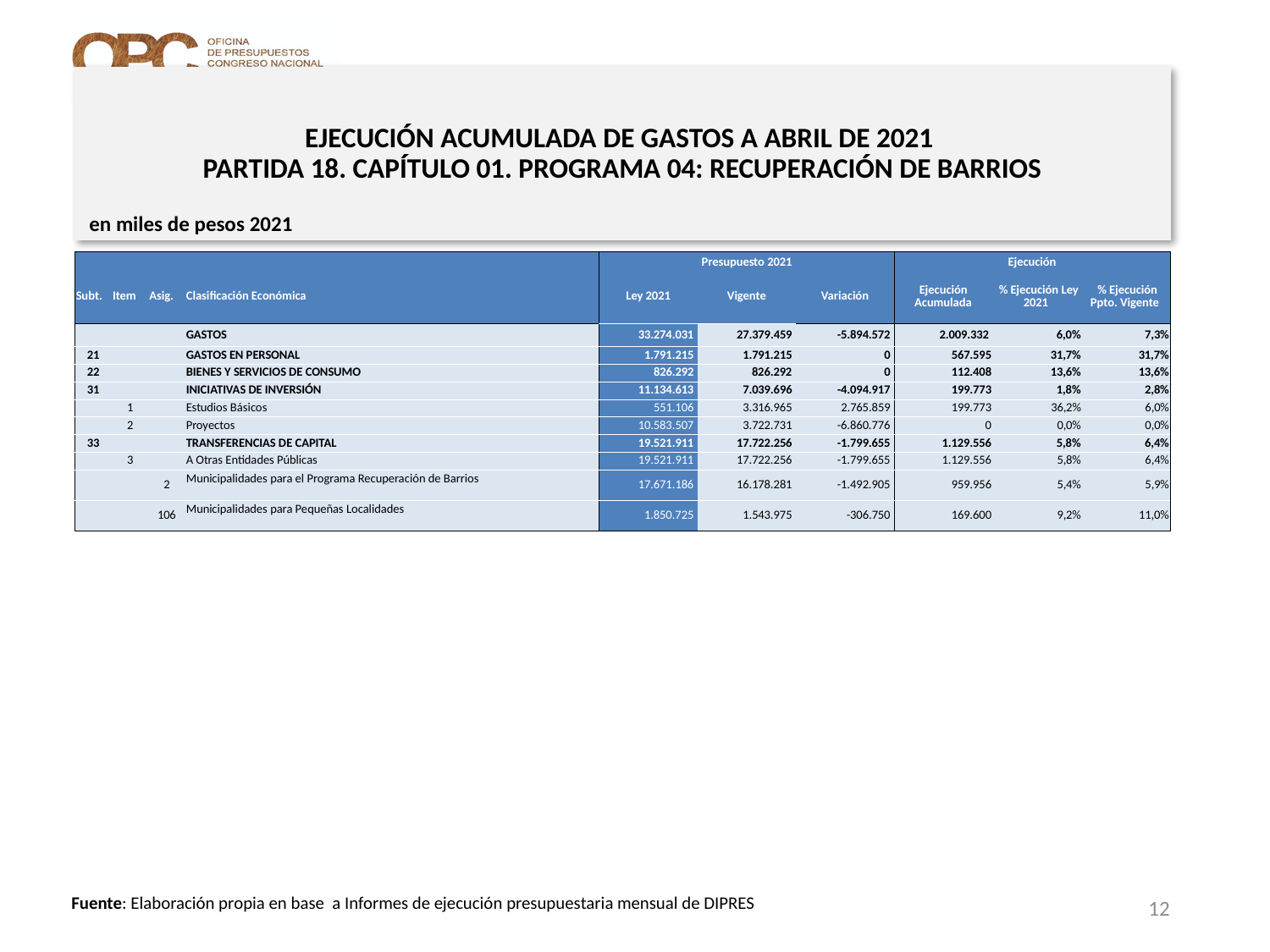

# EJECUCIÓN ACUMULADA DE GASTOS A ABRIL DE 2021 PARTIDA 18. CAPÍTULO 01. PROGRAMA 04: RECUPERACIÓN DE BARRIOS
en miles de pesos 2021
|  |  |  |  | Presupuesto 2021 |  |  | Ejecución |  |  |
| --- | --- | --- | --- | --- | --- | --- | --- | --- | --- |
| Subt. | Item | Asig. | Clasificación Económica | Ley 2021 | Vigente | Variación | Ejecución Acumulada | % Ejecución Ley 2021 | % Ejecución Ppto. Vigente |
|  |  |  | GASTOS | 33.274.031 | 27.379.459 | -5.894.572 | 2.009.332 | 6,0% | 7,3% |
| 21 |  |  | GASTOS EN PERSONAL | 1.791.215 | 1.791.215 | 0 | 567.595 | 31,7% | 31,7% |
| 22 |  |  | BIENES Y SERVICIOS DE CONSUMO | 826.292 | 826.292 | 0 | 112.408 | 13,6% | 13,6% |
| 31 |  |  | INICIATIVAS DE INVERSIÓN | 11.134.613 | 7.039.696 | -4.094.917 | 199.773 | 1,8% | 2,8% |
|  | 1 |  | Estudios Básicos | 551.106 | 3.316.965 | 2.765.859 | 199.773 | 36,2% | 6,0% |
|  | 2 |  | Proyectos | 10.583.507 | 3.722.731 | -6.860.776 | 0 | 0,0% | 0,0% |
| 33 |  |  | TRANSFERENCIAS DE CAPITAL | 19.521.911 | 17.722.256 | -1.799.655 | 1.129.556 | 5,8% | 6,4% |
|  | 3 |  | A Otras Entidades Públicas | 19.521.911 | 17.722.256 | -1.799.655 | 1.129.556 | 5,8% | 6,4% |
|  |  | 2 | Municipalidades para el Programa Recuperación de Barrios | 17.671.186 | 16.178.281 | -1.492.905 | 959.956 | 5,4% | 5,9% |
|  |  | 106 | Municipalidades para Pequeñas Localidades | 1.850.725 | 1.543.975 | -306.750 | 169.600 | 9,2% | 11,0% |
12